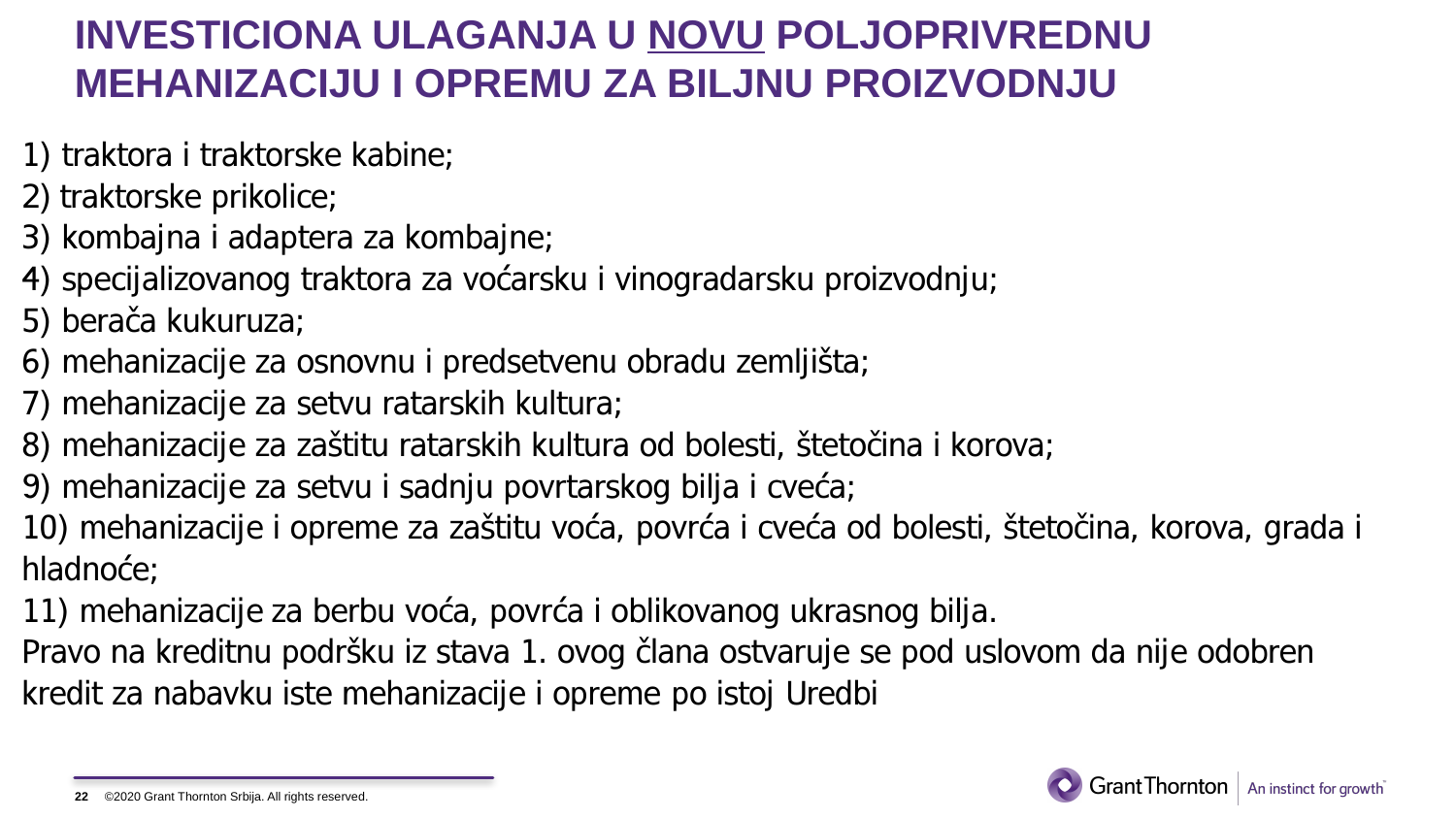

# INVESTICIONA ULAGANJA U NOVU POLJOPRIVREDNU MEHANIZACIJU I OPREMU ZA BILJNU PROIZVODNJU

1) traktora i traktorske kabine;
2)​​ traktorske prikolice;
3) kombajna i adaptera za kombajne;
4) specijalizovanog traktora za voćarsku i vinogradarsku proizvodnju;
5) berača kukuruza;
6) mehanizacije za osnovnu i predsetvenu obradu zemljišta;
7) mehanizacije za setvu ratarskih kultura;
8) mehanizacije za zaštitu ratarskih kultura od bolesti, štetočina i korova;
9) mehanizacije za setvu i sadnju povrtarskog bilja i cveća;
10) mehanizacije i opreme za zaštitu voća, povrća i cveća od bolesti, štetočina, korova, grada i hladnoće;
11) mehanizacije​​ za berbu voća, povrća i oblikovanog ukrasnog bilja.
Pravo na kreditnu podršku iz stava 1. ovog člana ostvaruje se pod uslovom da nije odobren kredit za nabavku iste mehanizacije i opreme po istoj Uredbi

22